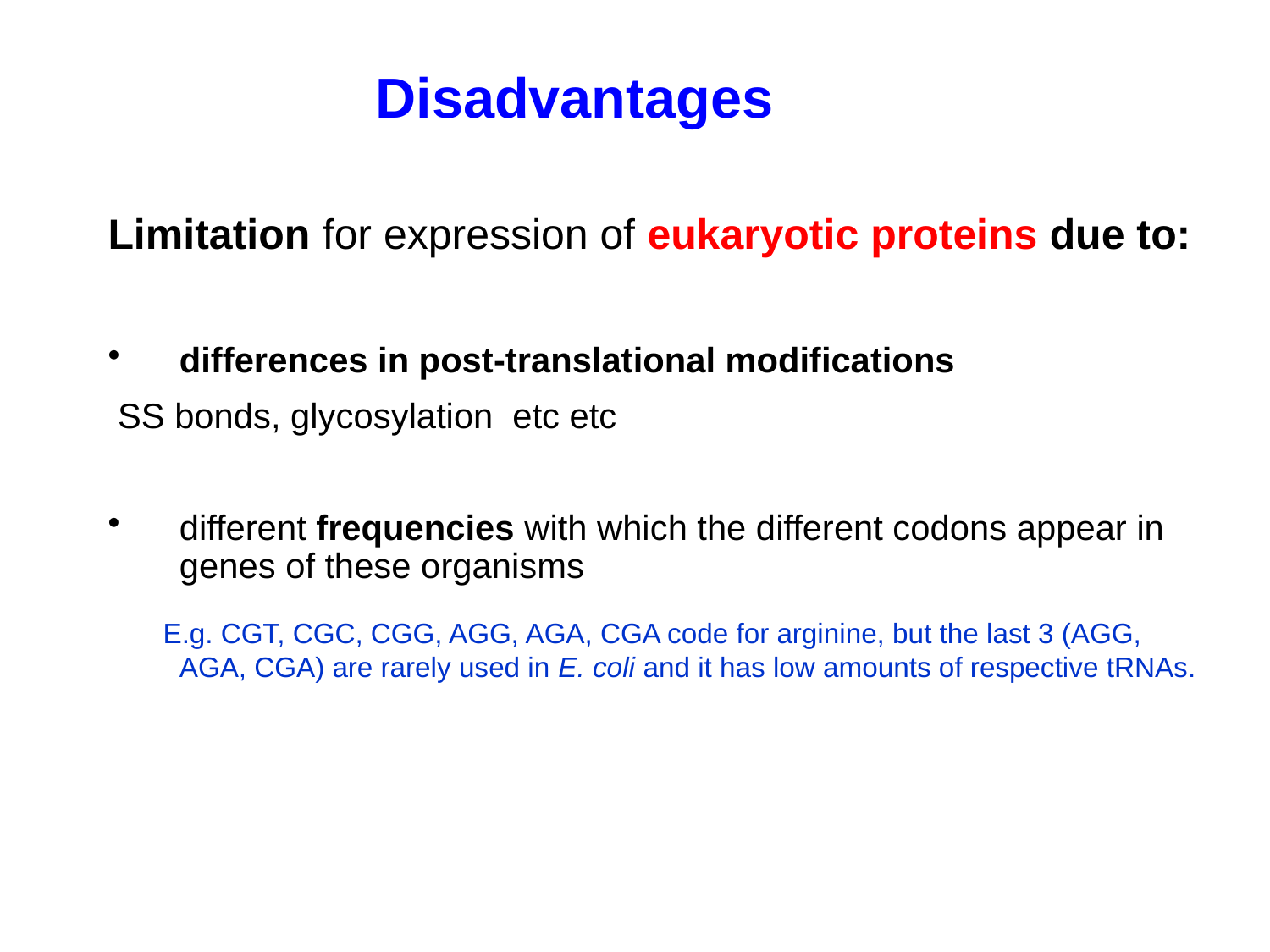

# Disadvantages
Limitation for expression of eukaryotic proteins due to:

differences in post-translational modifications
 SS bonds, glycosylation  etc etc

different frequencies with which the different codons appear in genes of these organisms
      E.g. CGT, CGC, CGG, AGG, AGA, CGA code for arginine, but the last 3 (AGG, AGA, CGA) are rarely used in E. coli and it has low amounts of respective tRNAs.